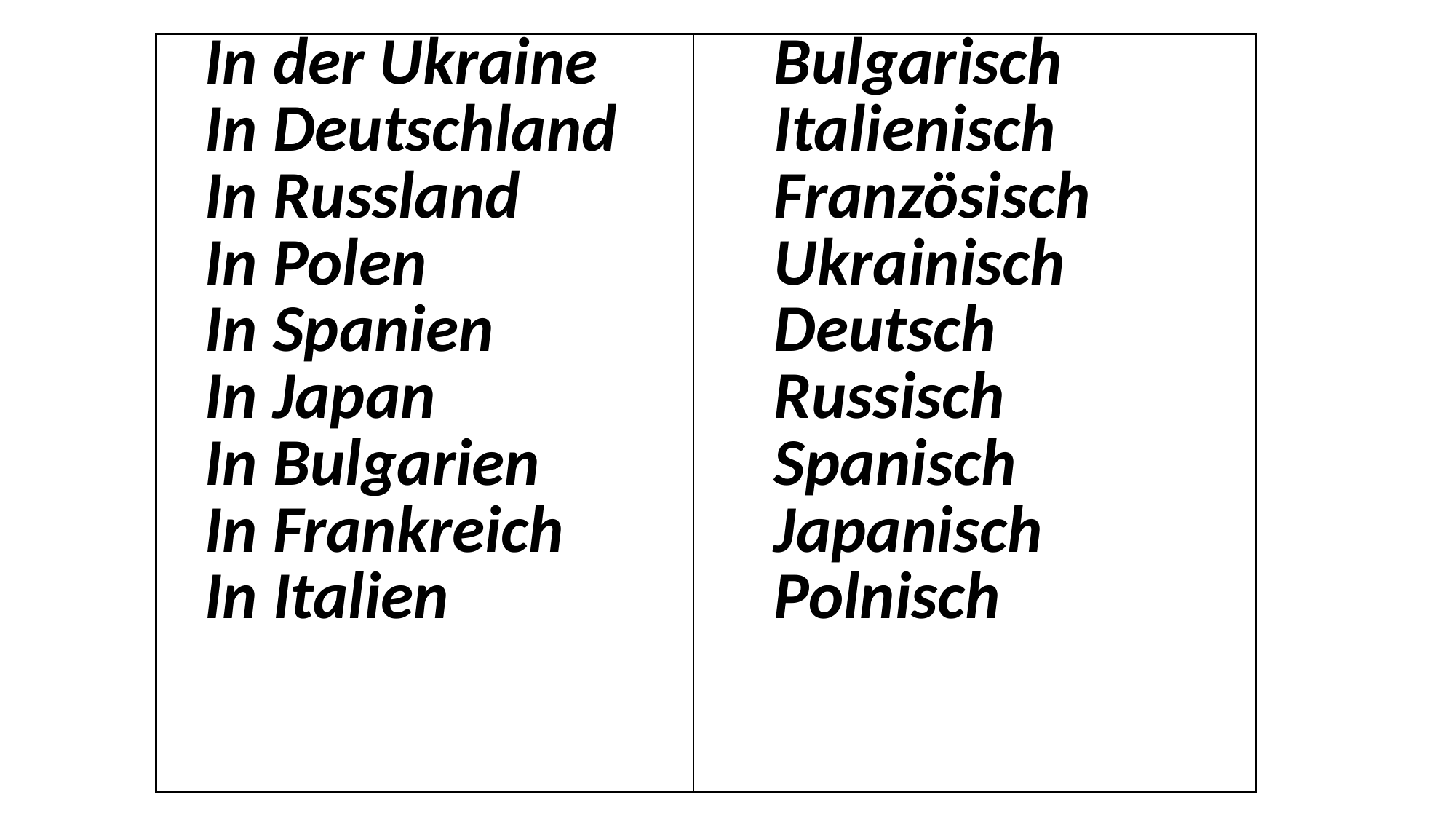

| In der Ukraine In Deutschland In Russland In Polen In Spanien In Japan In Bulgarien In Frankreich In Italien | Bulgarisch Italienisch Französisch Ukrainisch Deutsch Russisch Spanisch Japanisch Polnisch |
| --- | --- |